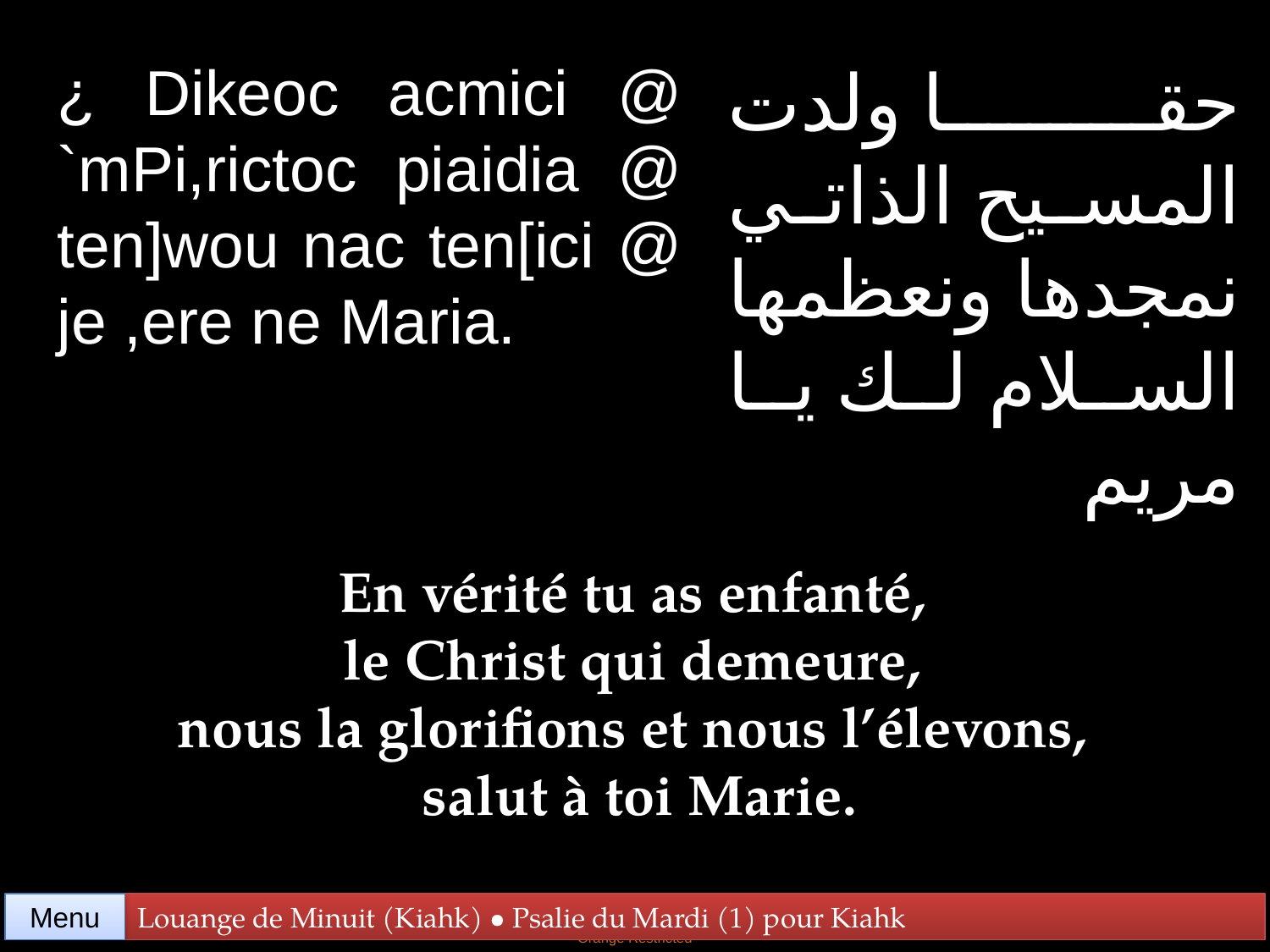

¿ Dikeoc acmici @ `mPi,rictoc piaidia @ ten]wou nac ten[ici @ je ,ere ne Maria.
حقا ولدت المسيح الذاتي نمجدها ونعظمها السلام لك يا مريم
En vérité tu as enfanté,
le Christ qui demeure,
nous la glorifions et nous l’élevons,
salut à toi Marie.
Menu
Louange de Minuit (Kiahk) • Psalie du Mardi (1) pour Kiahk